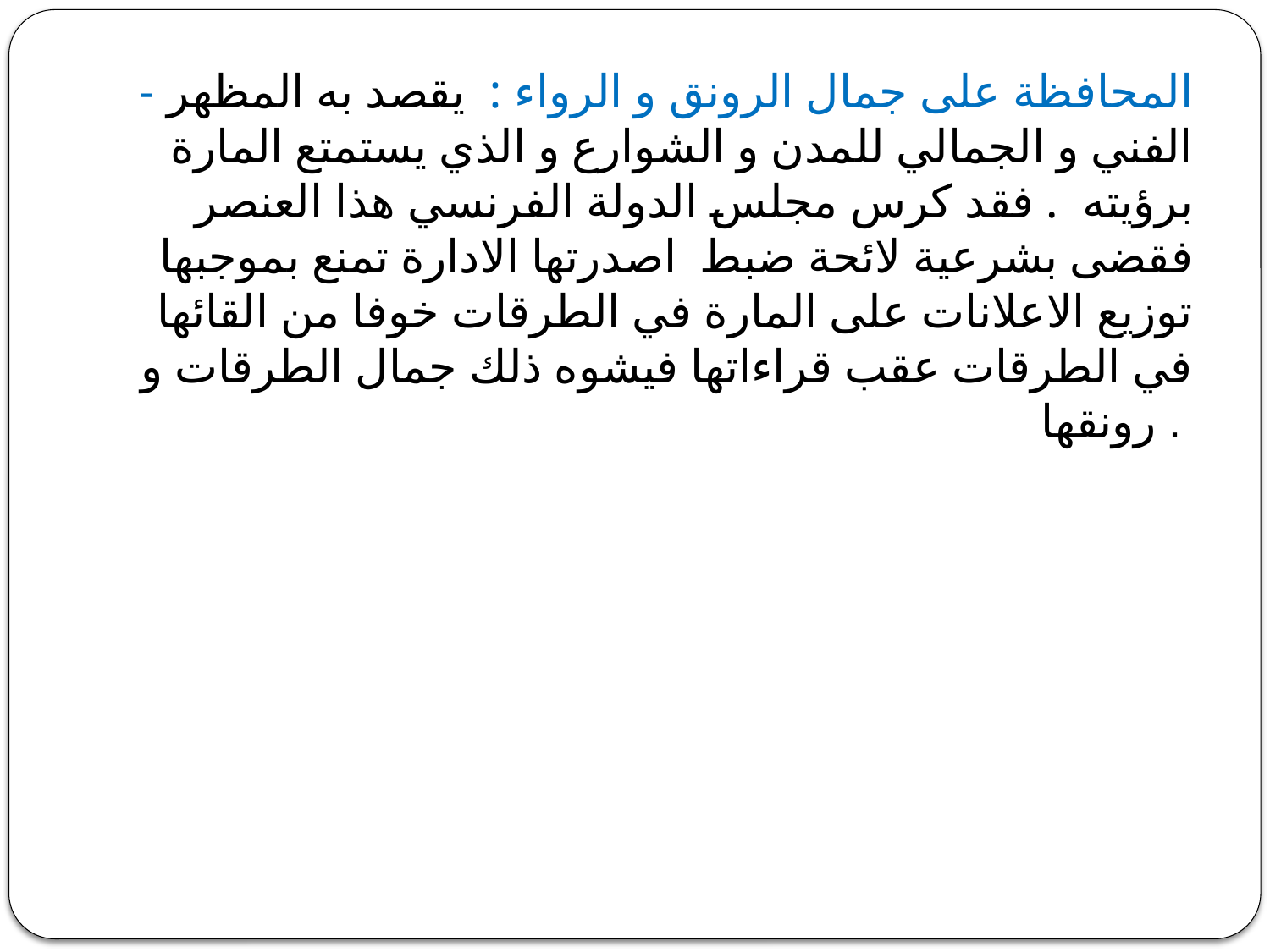

- المحافظة على جمال الرونق و الرواء :  يقصد به المظهر الفني و الجمالي للمدن و الشوارع و الذي يستمتع المارة برؤيته  . فقد كرس مجلس الدولة الفرنسي هذا العنصر فقضى بشرعية لائحة ضبط  اصدرتها الادارة تمنع بموجبها توزيع الاعلانات على المارة في الطرقات خوفا من القائها في الطرقات عقب قراءاتها فيشوه ذلك جمال الطرقات و رونقها .